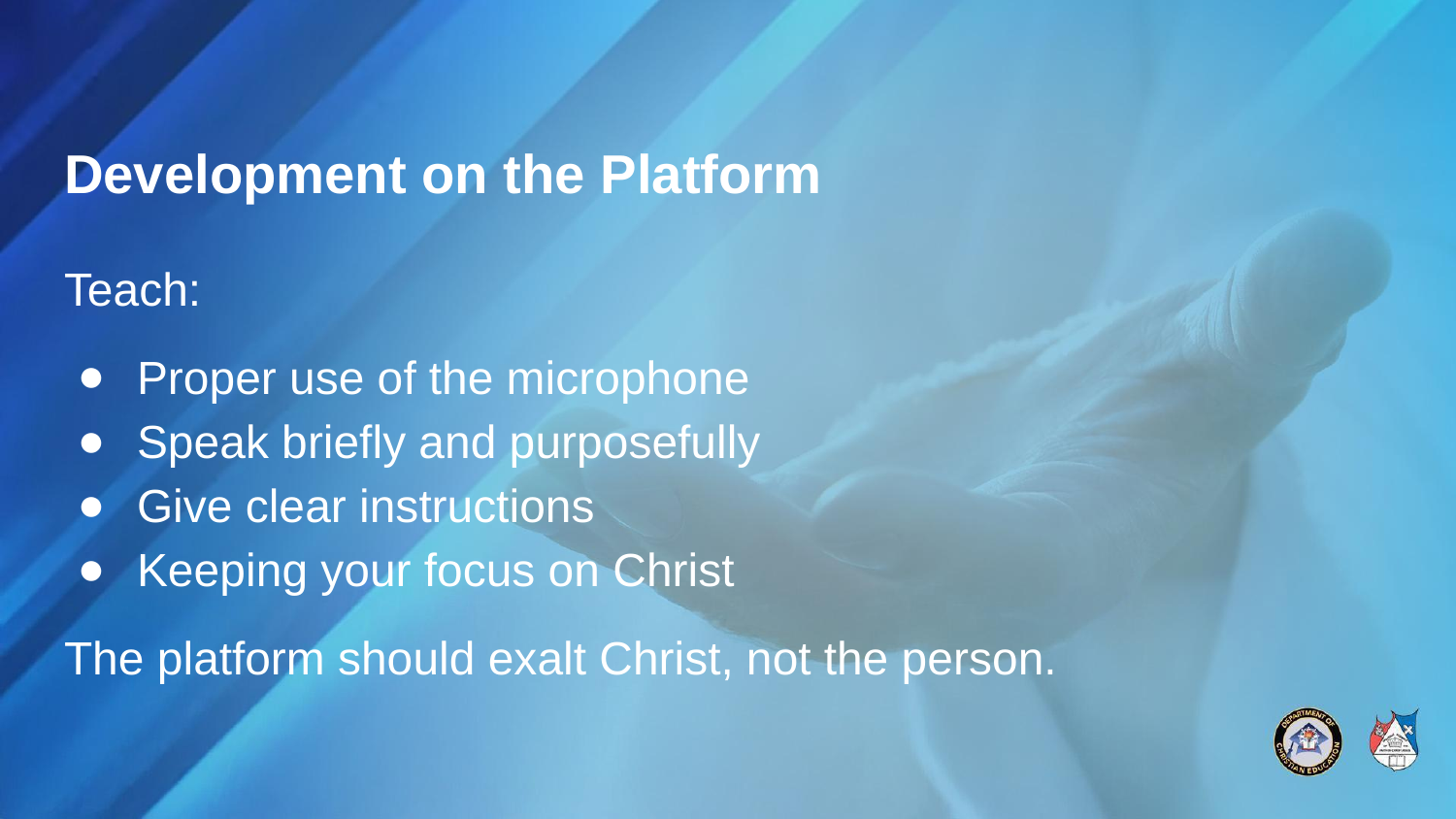

# Development on the Platform
Teach:
Proper use of the microphone
Speak briefly and purposefully
Give clear instructions
Keeping your focus on Christ
The platform should exalt Christ, not the person.